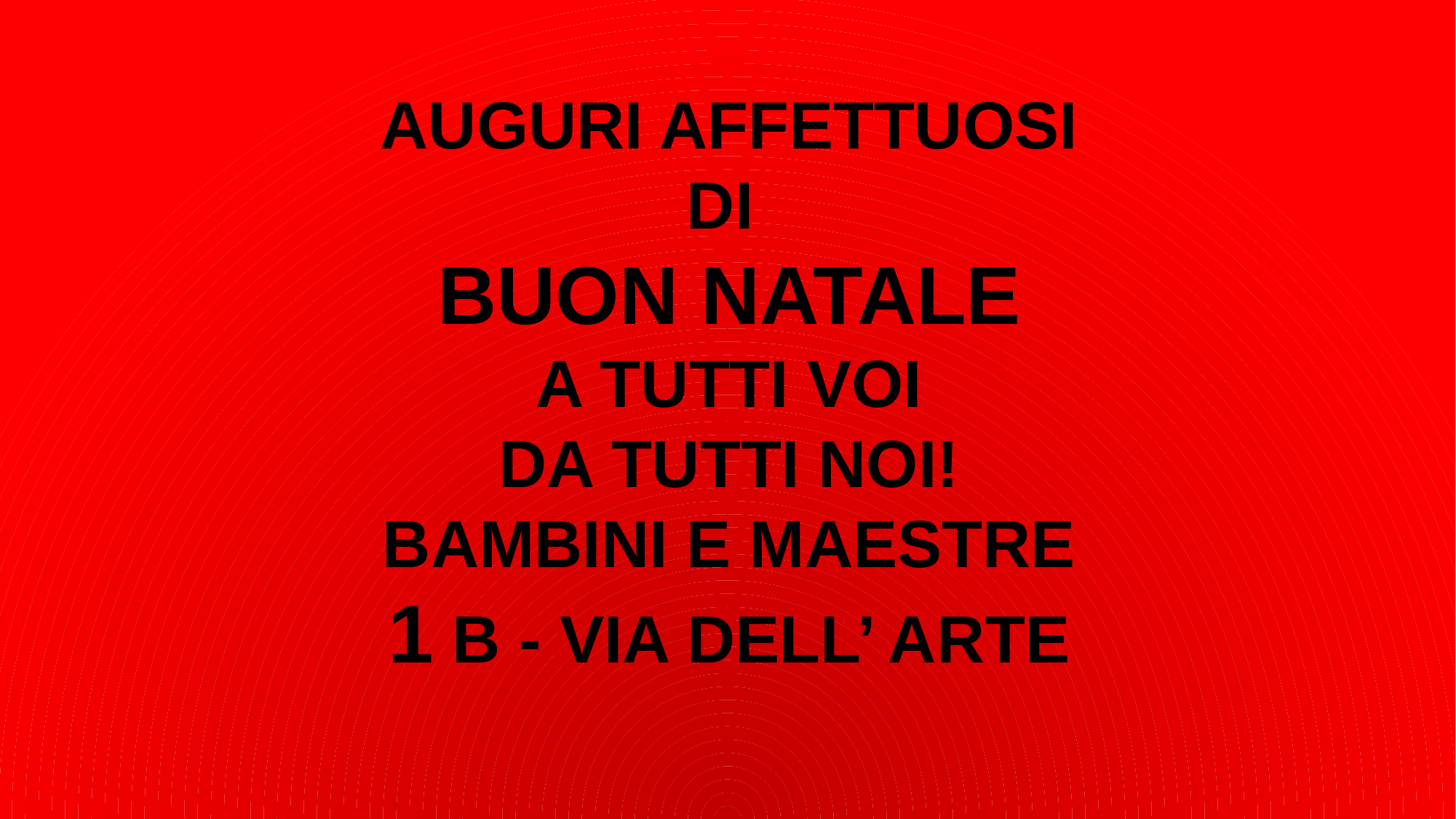

AUGURI AFFETTUOSI
DI
BUON NATALE
A TUTTI VOI
DA TUTTI NOI!
BAMBINI E MAESTRE
1 B - VIA DELL’ ARTE